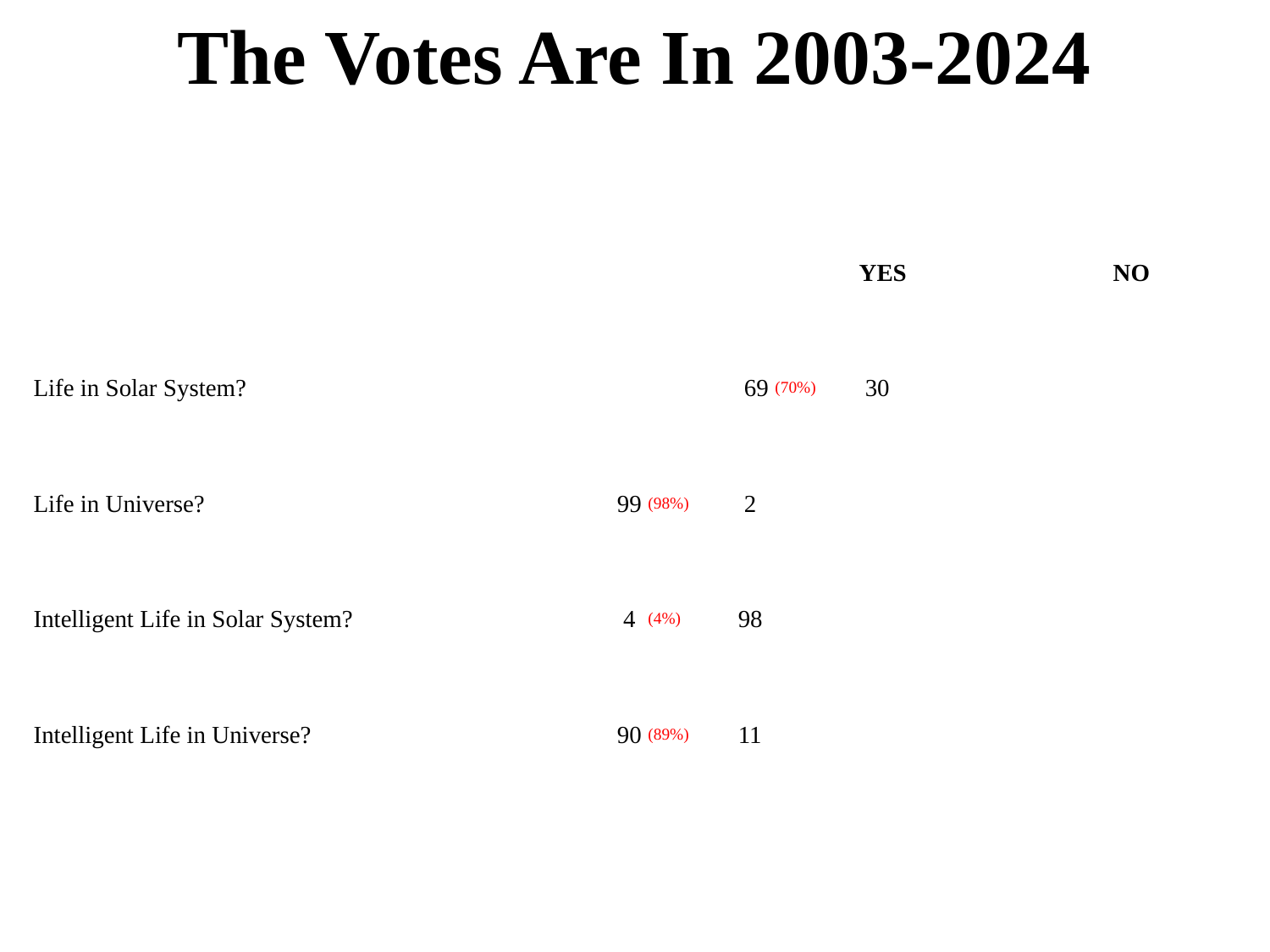

# The Votes Are In 2003-2024
							YES		NO

Life in Solar System?				  69 (70%)	 30

Life in Universe?				  99 (98%)	  2

Intelligent Life in Solar System?		   4  (4%)	 98

Intelligent Life in Universe?			  90 (89%)	 11